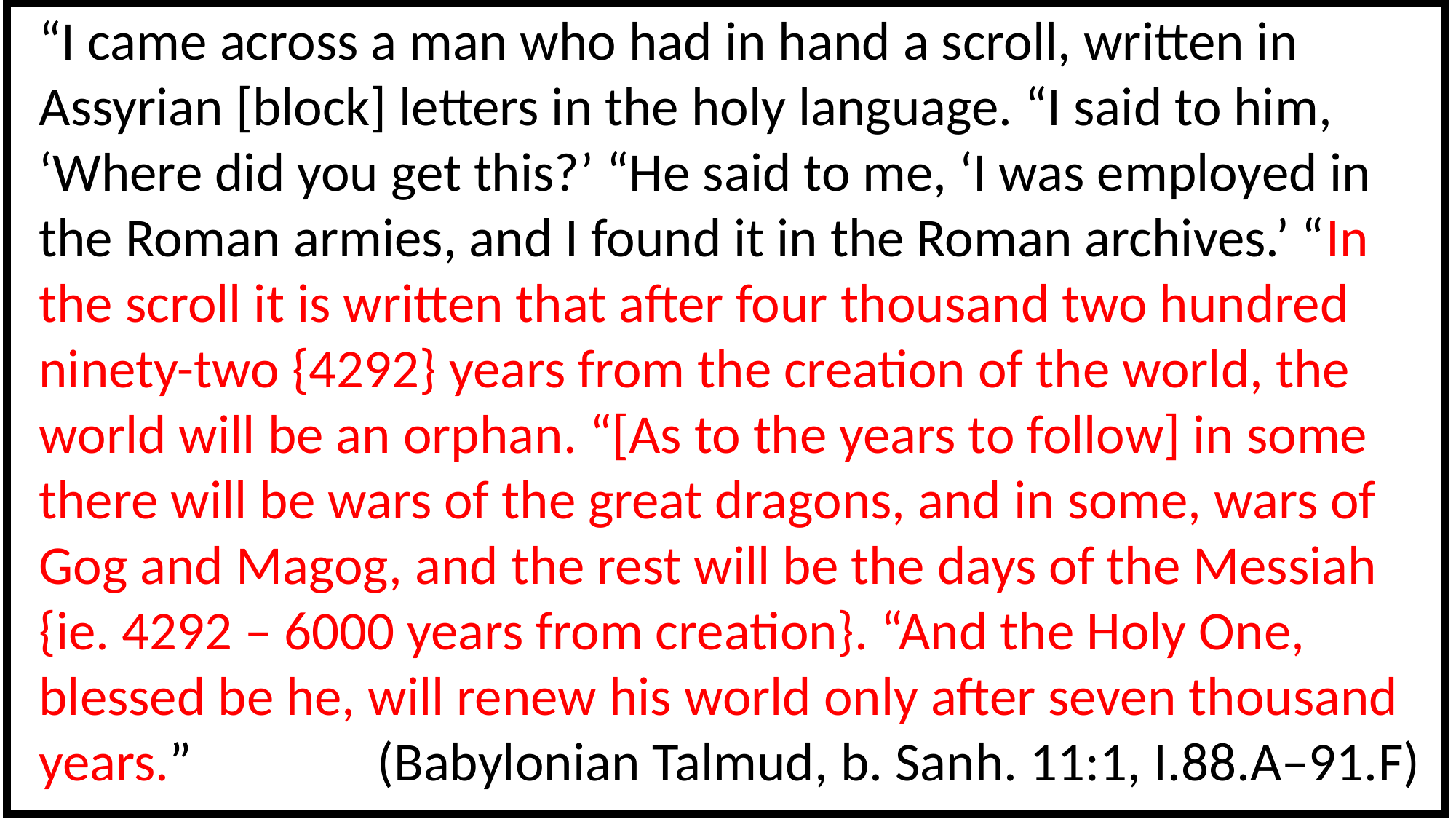

“I came across a man who had in hand a scroll, written in Assyrian [block] letters in the holy language. “I said to him, ‘Where did you get this?’ “He said to me, ‘I was employed in the Roman armies, and I found it in the Roman archives.’ “In the scroll it is written that after four thousand two hundred ninety-two {4292} years from the creation of the world, the world will be an orphan. “[As to the years to follow] in some there will be wars of the great dragons, and in some, wars of Gog and Magog, and the rest will be the days of the Messiah {ie. 4292 – 6000 years from creation}. “And the Holy One, blessed be he, will renew his world only after seven thousand years.”               (Babylonian Talmud, b. Sanh. 11:1, I.88.A–91.F)
|  |
| --- |